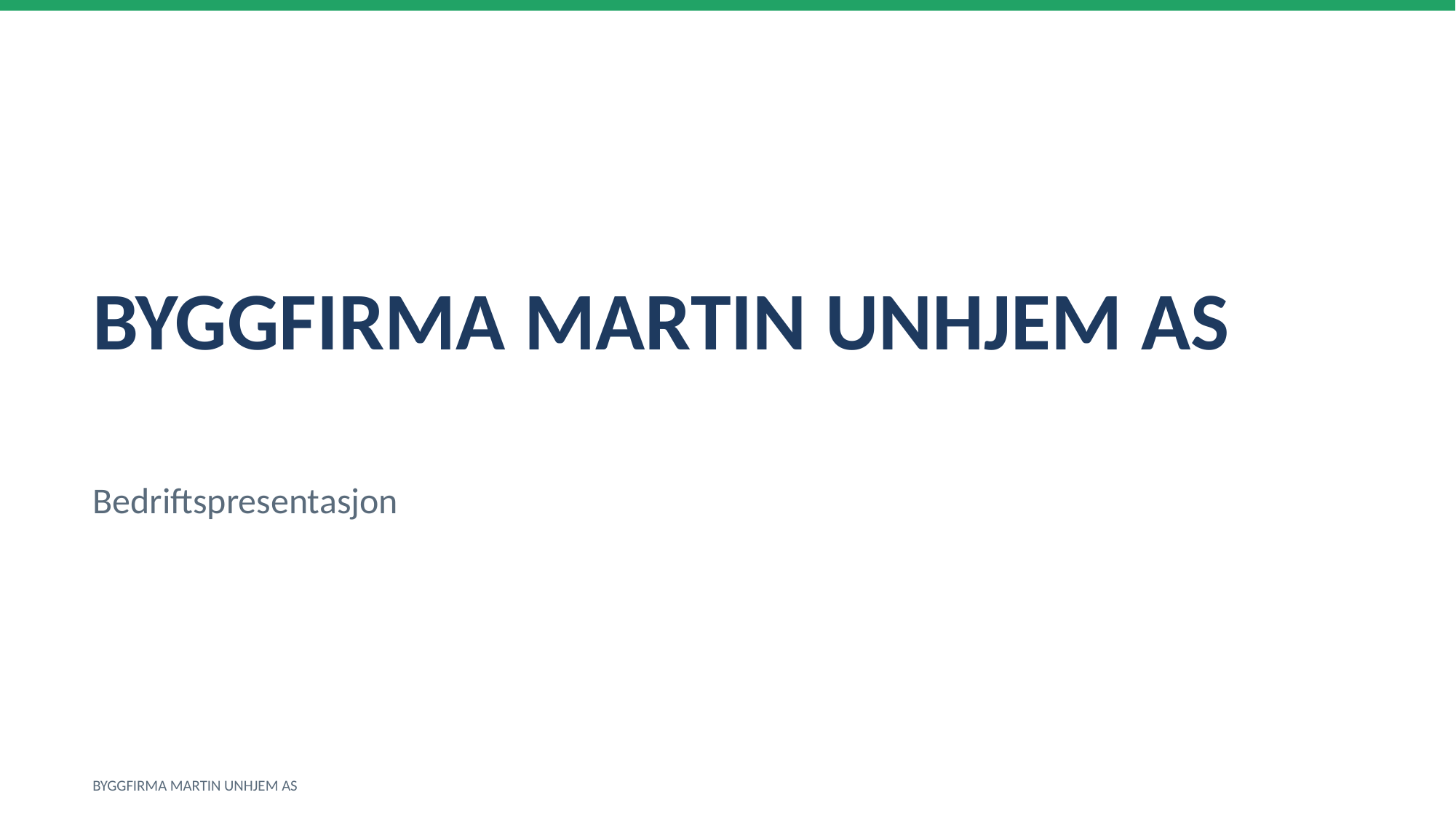

BYGGFIRMA MARTIN UNHJEM AS
Bedriftspresentasjon
BYGGFIRMA MARTIN UNHJEM AS